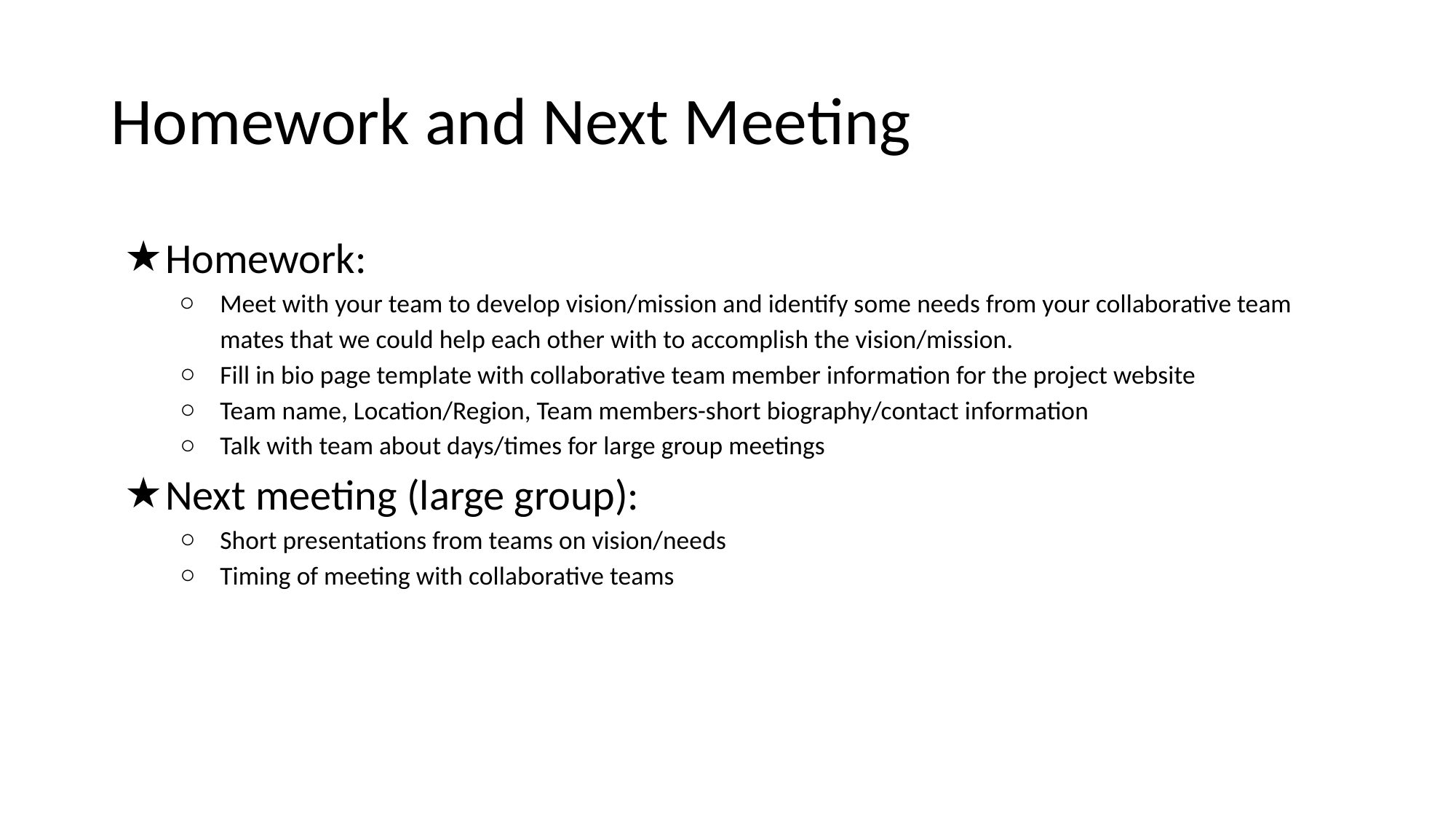

# Homework and Next Meeting
Homework:
Meet with your team to develop vision/mission and identify some needs from your collaborative team mates that we could help each other with to accomplish the vision/mission.
Fill in bio page template with collaborative team member information for the project website
Team name, Location/Region, Team members-short biography/contact information
Talk with team about days/times for large group meetings
Next meeting (large group):
Short presentations from teams on vision/needs
Timing of meeting with collaborative teams